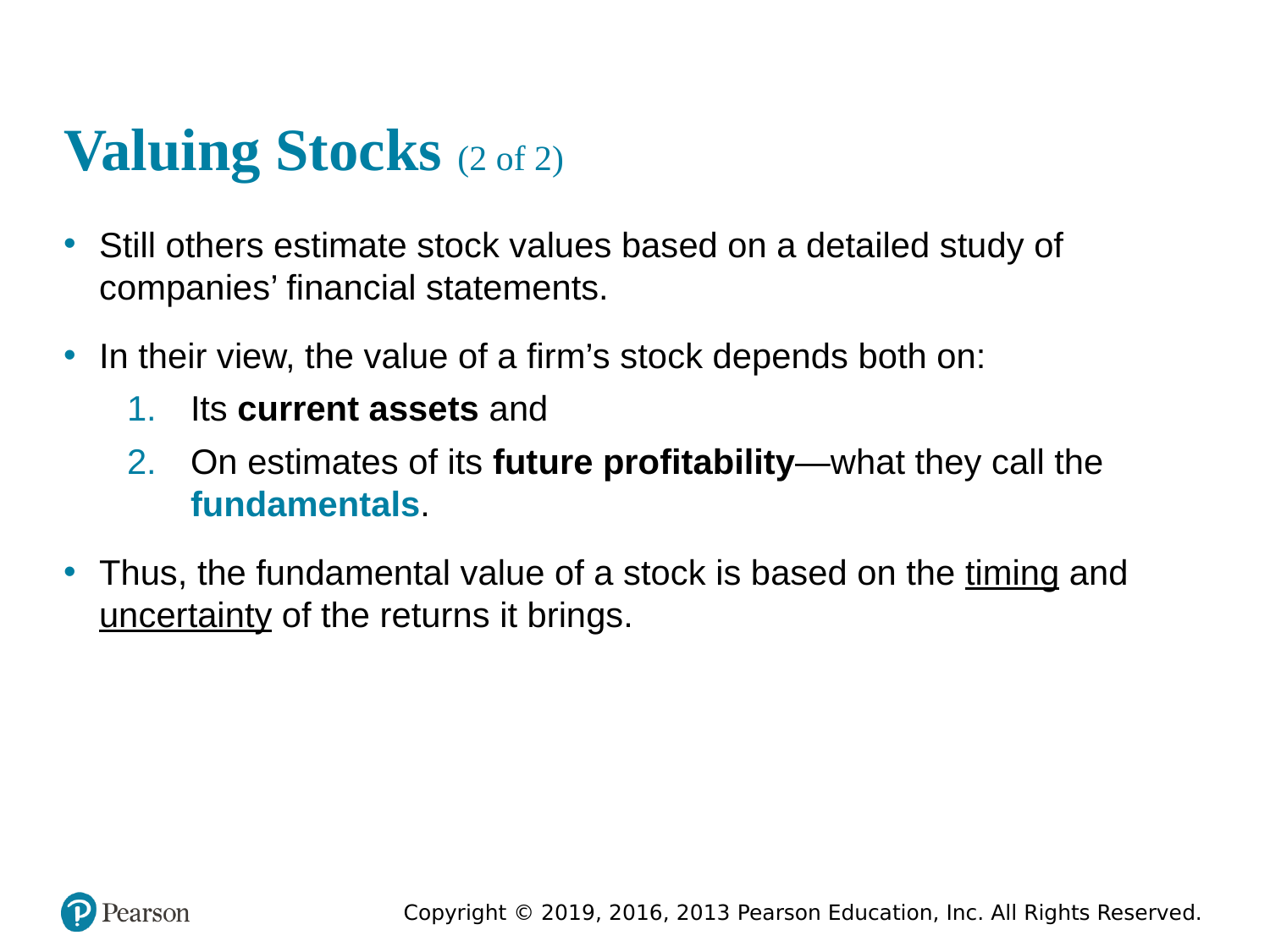

# Valuing Stocks (2 of 2)
Still others estimate stock values based on a detailed study of companies’ financial statements.
In their view, the value of a firm’s stock depends both on:
Its current assets and
On estimates of its future profitability—what they call the fundamentals.
Thus, the fundamental value of a stock is based on the timing and uncertainty of the returns it brings.